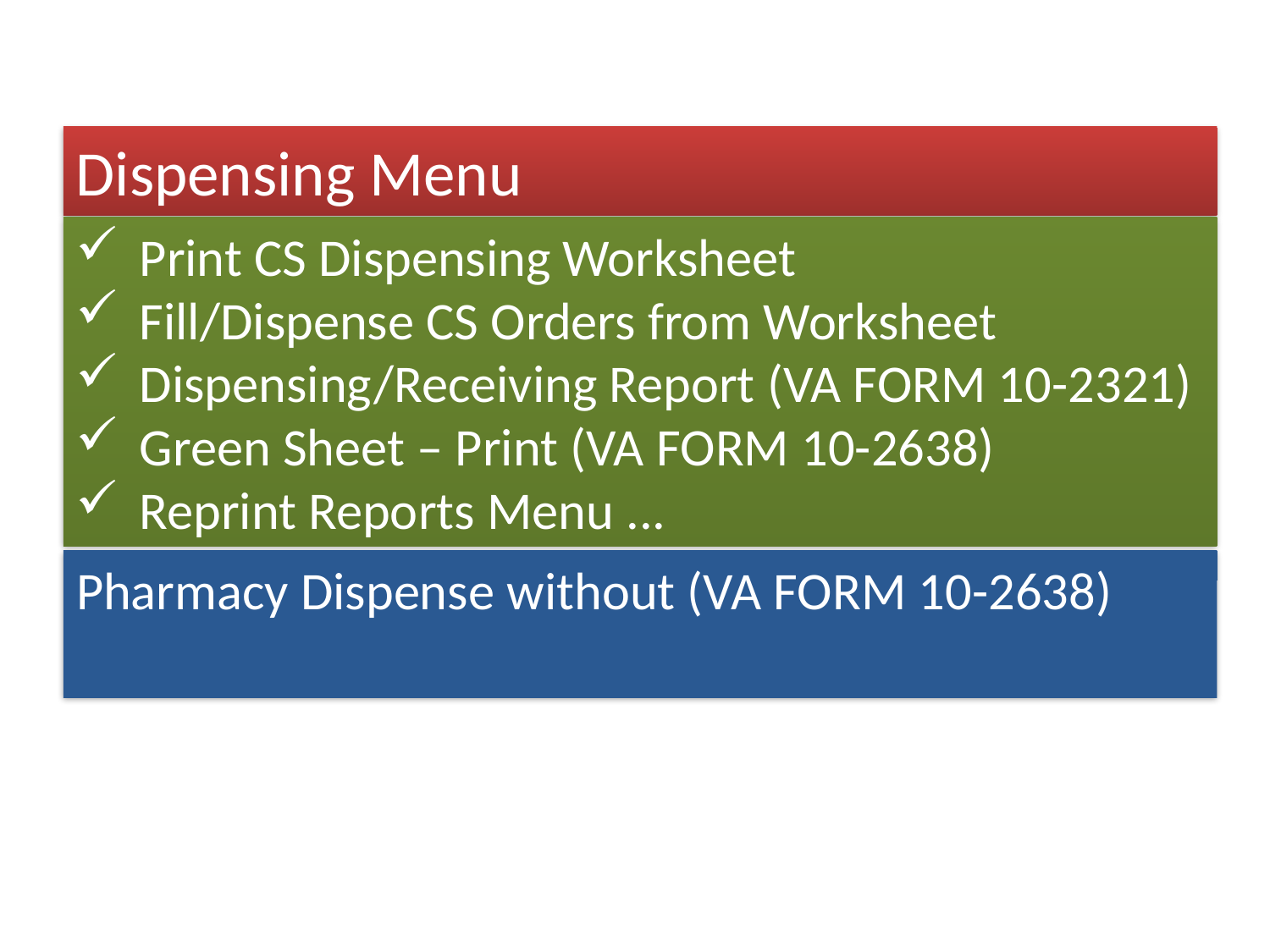

Dispensing Menu
Print CS Dispensing Worksheet
Fill/Dispense CS Orders from Worksheet
Dispensing/Receiving Report (VA FORM 10-2321)
Green Sheet – Print (VA FORM 10-2638)
Reprint Reports Menu ...
Pharmacy Dispense without (VA FORM 10-2638)